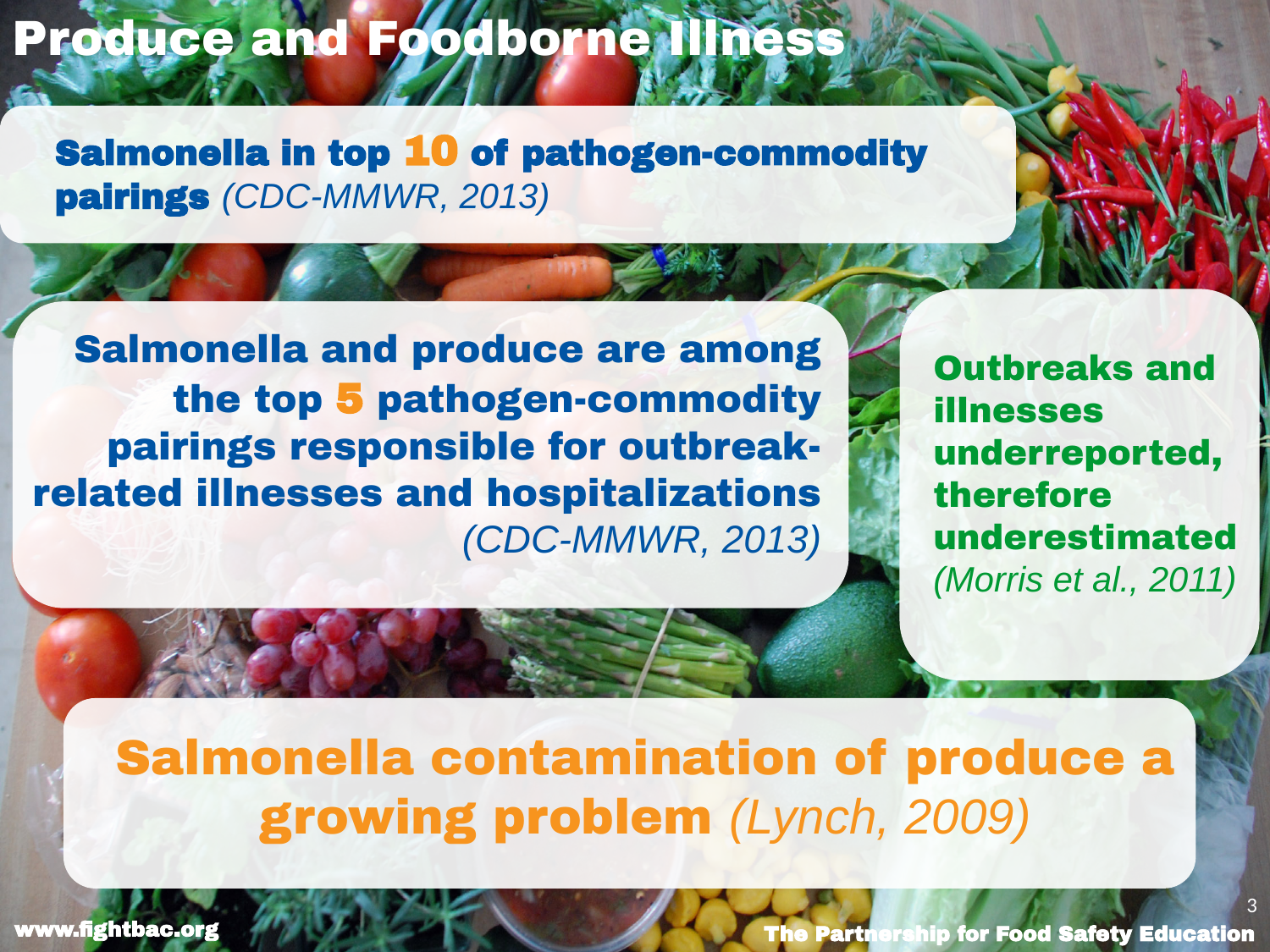

Produce and Foodborne Illness

Salmonella in top 10 of pathogen-commodity pairings (CDC-MMWR, 2013)

Salmonella and produce are among the top 5 pathogen-commodity pairings responsible for outbreak-related illnesses and hospitalizations (CDC-MMWR, 2013)

Outbreaks and illnesses underreported, therefore underestimated (Morris et al., 2011)

Salmonella contamination of produce a growing problem (Lynch, 2009)

3
www.fightbac.org
The Partnership for Food Safety Education